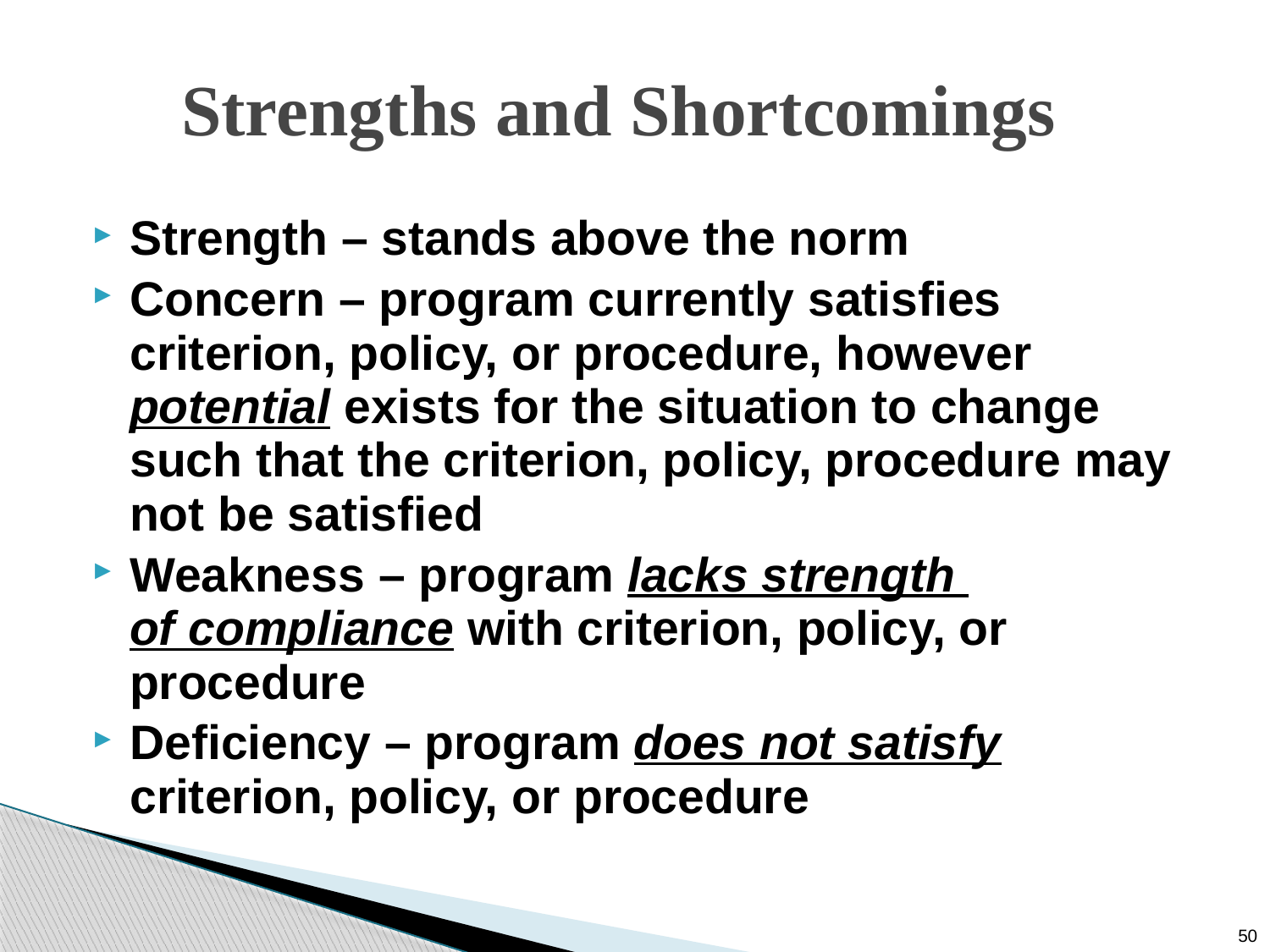

Strengths and Shortcomings
Strength – stands above the norm
Concern – program currently satisfies criterion, policy, or procedure, however potential exists for the situation to change such that the criterion, policy, procedure may not be satisfied
Weakness – program lacks strength
of compliance with criterion, policy, or procedure
Deficiency – program does not satisfy criterion, policy, or procedure
50